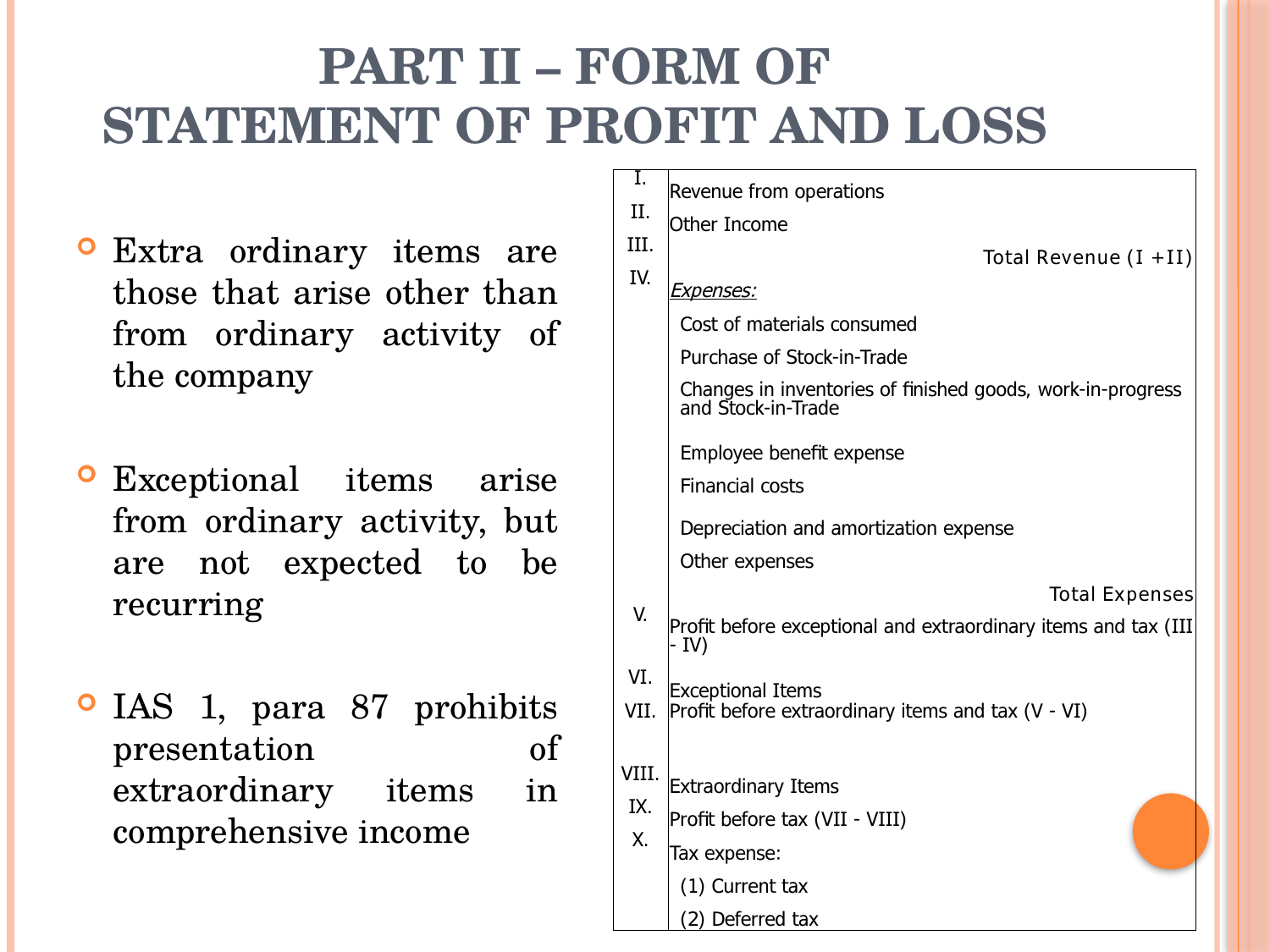

# PART II – Form of STATEMENT OF PROFIT AND LOSS
| I. | Revenue from operations |
| --- | --- |
| II. | Other Income |
| III. | Total Revenue (I +II) |
| IV. | Expenses: |
|  | Cost of materials consumed |
|  | Purchase of Stock-in-Trade |
|  | Changes in inventories of finished goods, work-in-progress and Stock-in-Trade |
|  | Employee benefit expense |
|  | Financial costs |
|  | Depreciation and amortization expense |
|  | Other expenses |
|  | Total Expenses |
| V. | Profit before exceptional and extraordinary items and tax (III - IV) |
| VI. | Exceptional Items |
| VII. | Profit before extraordinary items and tax (V - VI) |
| VIII. | Extraordinary Items |
| IX. | Profit before tax (VII - VIII) |
| X. | Tax expense: |
|  | (1) Current tax |
|  | (2) Deferred tax |
Extra ordinary items are those that arise other than from ordinary activity of the company

Exceptional items arise from ordinary activity, but are not expected to be recurring

IAS 1, para 87 prohibits presentation of extraordinary items in comprehensive income